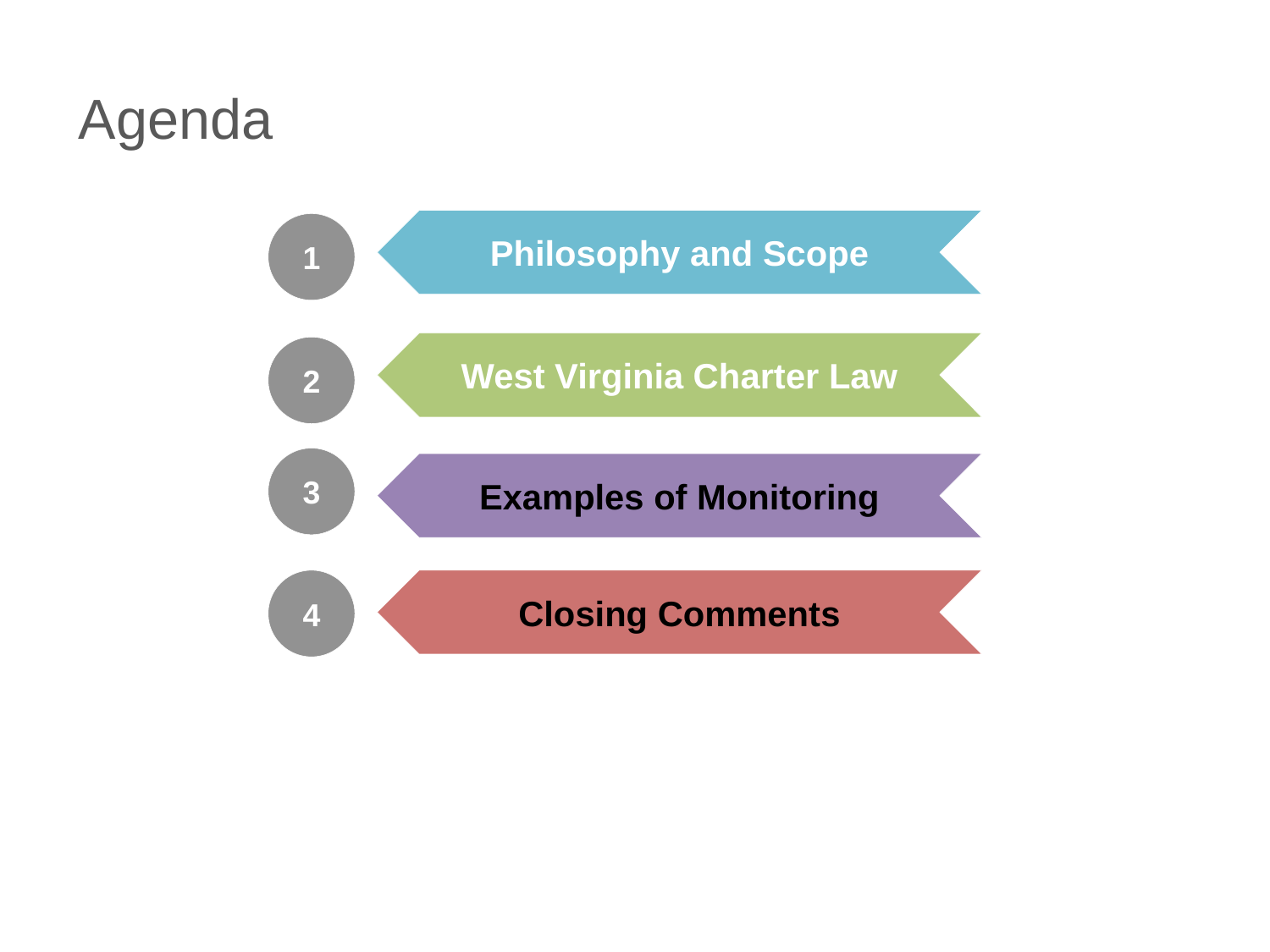

# Agenda
Philosophy and Scope
1
West Virginia Charter Law
2
3

Examples of Monitoring

4

Closing Comments